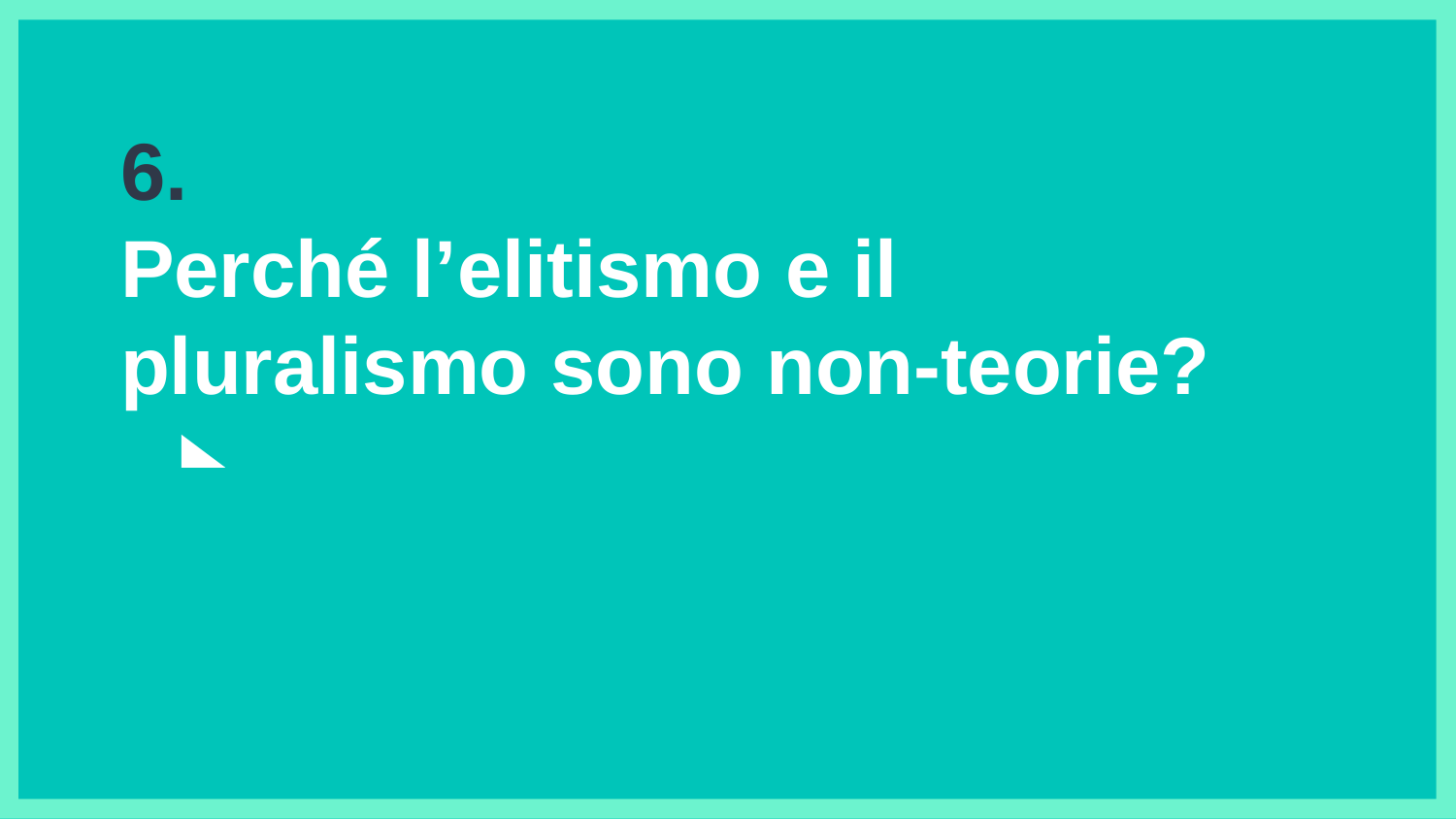

# 6.
Perché l’elitismo e il pluralismo sono non-teorie?